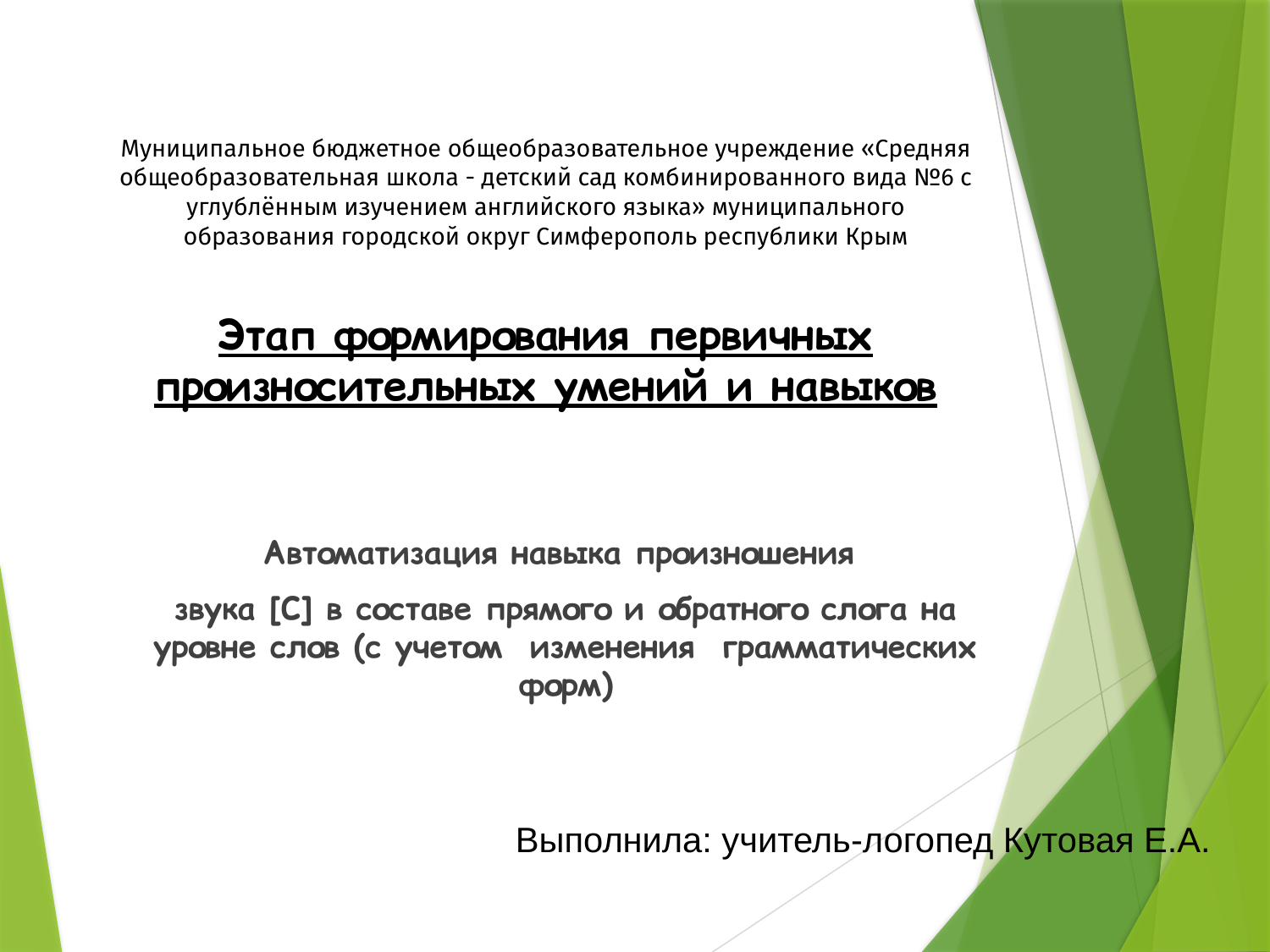

# Муниципальное бюджетное общеобразовательное учреждение «Средняя общеобразовательная школа - детский сад комбинированного вида №6 с углублённым изучением английского языка» муниципального образования городской округ Симферополь республики Крым Этап формирования первичных произносительных умений и навыков
Автоматизация навыка произношения
звука [С] в составе прямого и обратного слога на уровне слов (с учетом  изменения  грамматических форм)

Выполнила: учитель-логопед Кутовая Е.А.